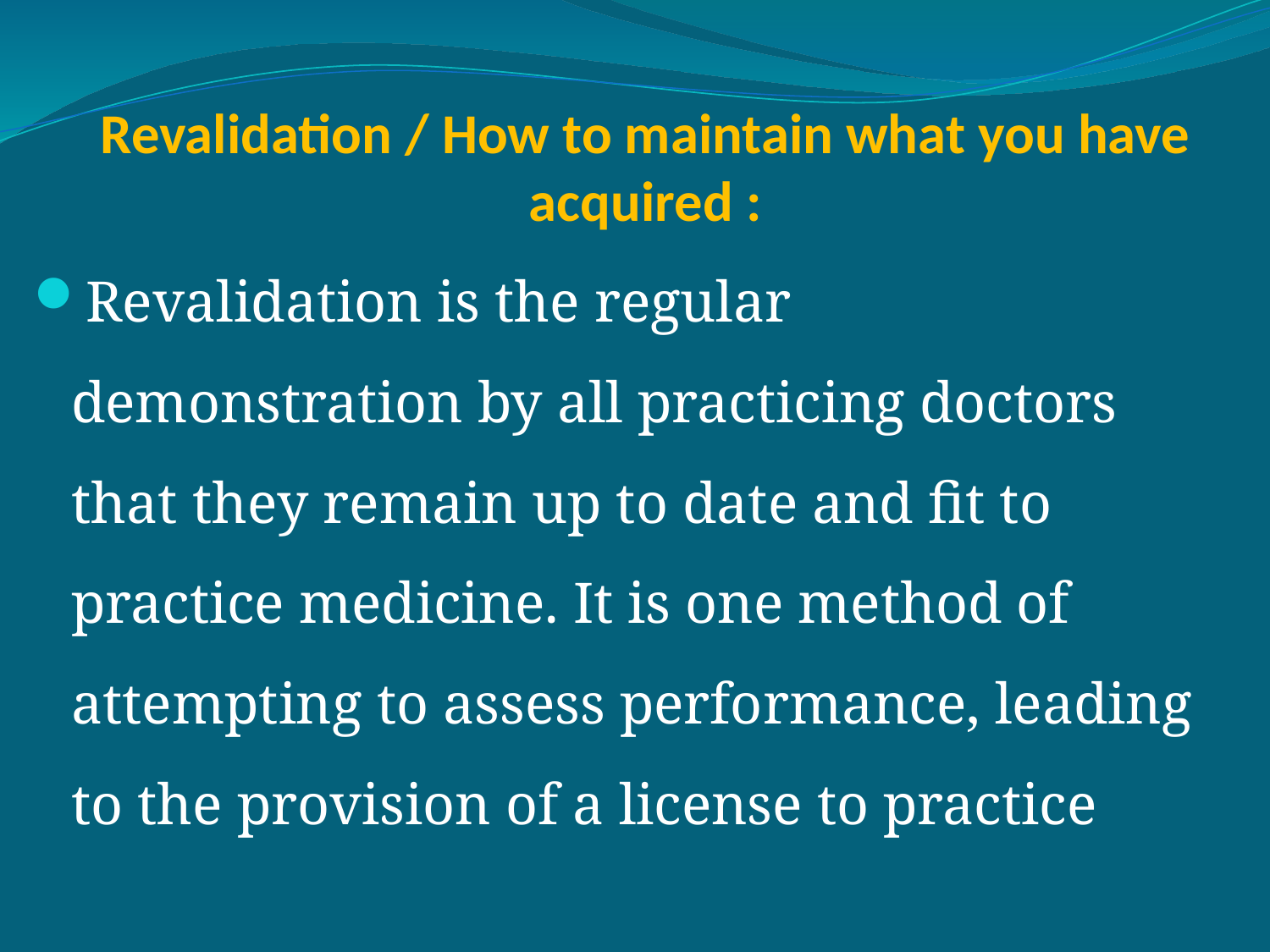

# Revalidation / How to maintain what you have acquired :
Revalidation is the regular demonstration by all practicing doctors that they remain up to date and fit to practice medicine. It is one method of attempting to assess performance, leading to the provision of a license to practice